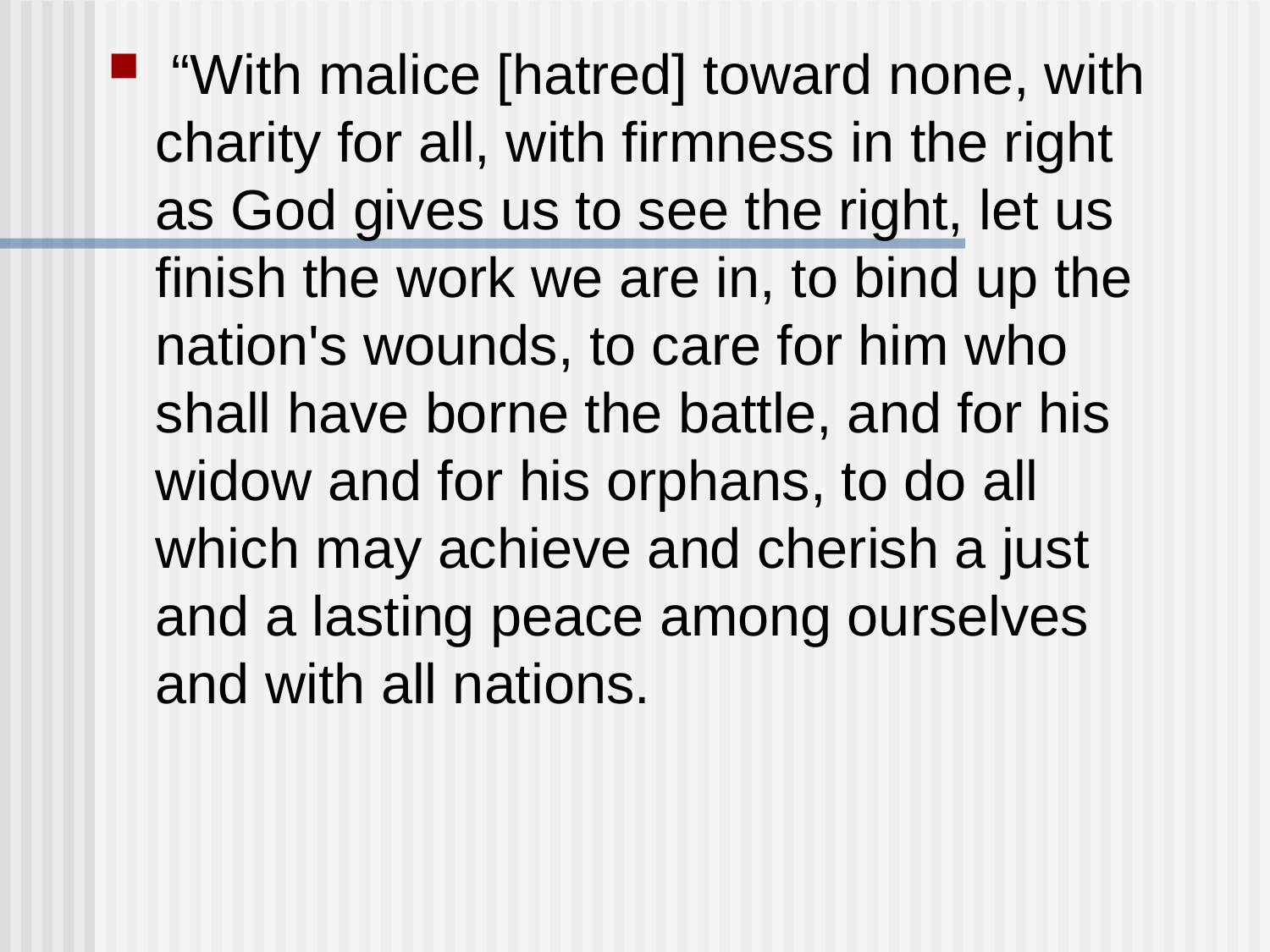

“With malice [hatred] toward none, with charity for all, with firmness in the right as God gives us to see the right, let us finish the work we are in, to bind up the nation's wounds, to care for him who shall have borne the battle, and for his widow and for his orphans, to do all which may achieve and cherish a just and a lasting peace among ourselves and with all nations.